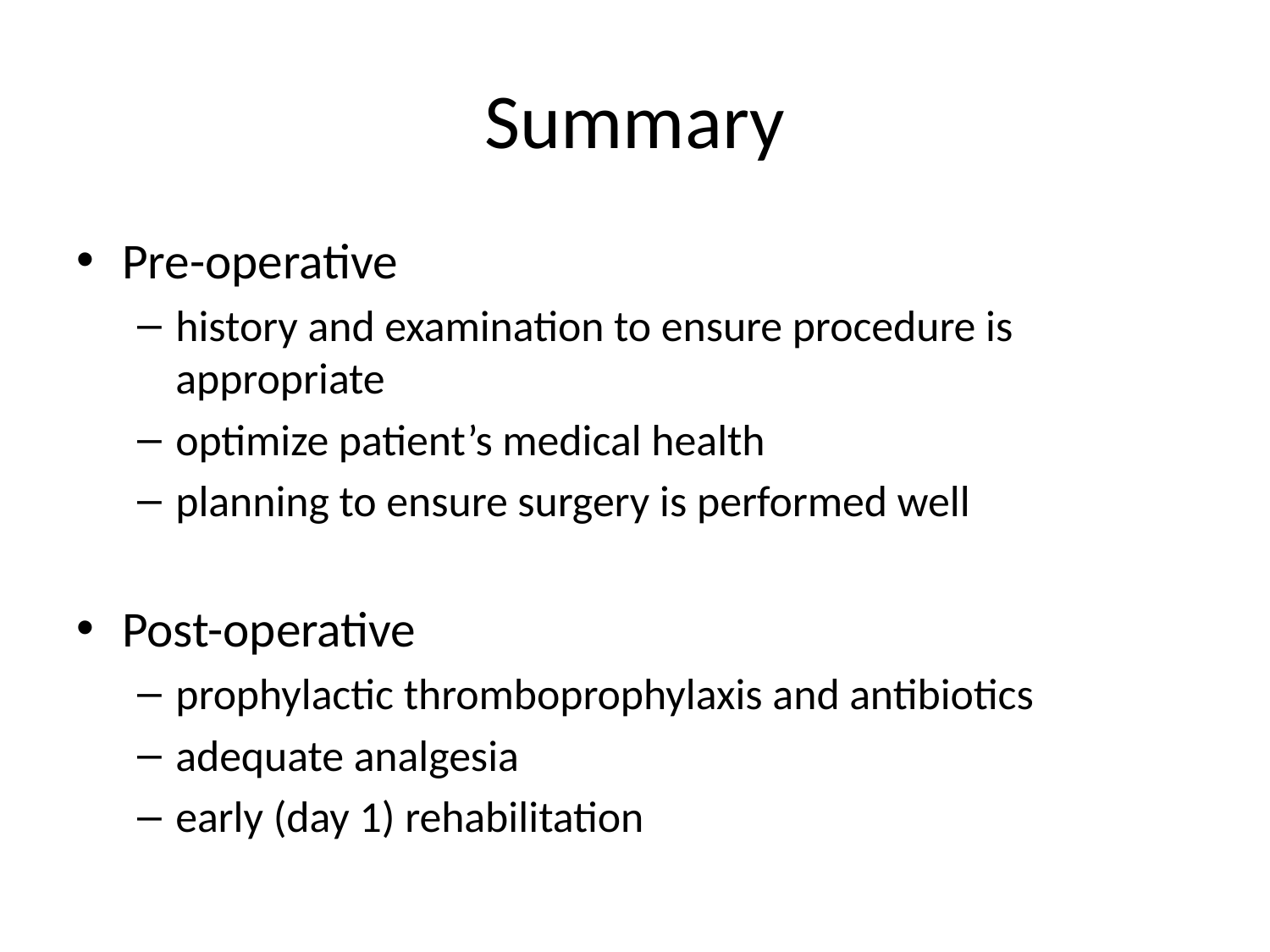

# Summary
Pre-operative
history and examination to ensure procedure is appropriate
optimize patient’s medical health
planning to ensure surgery is performed well

Post-operative
prophylactic thromboprophylaxis and antibiotics
adequate analgesia
early (day 1) rehabilitation